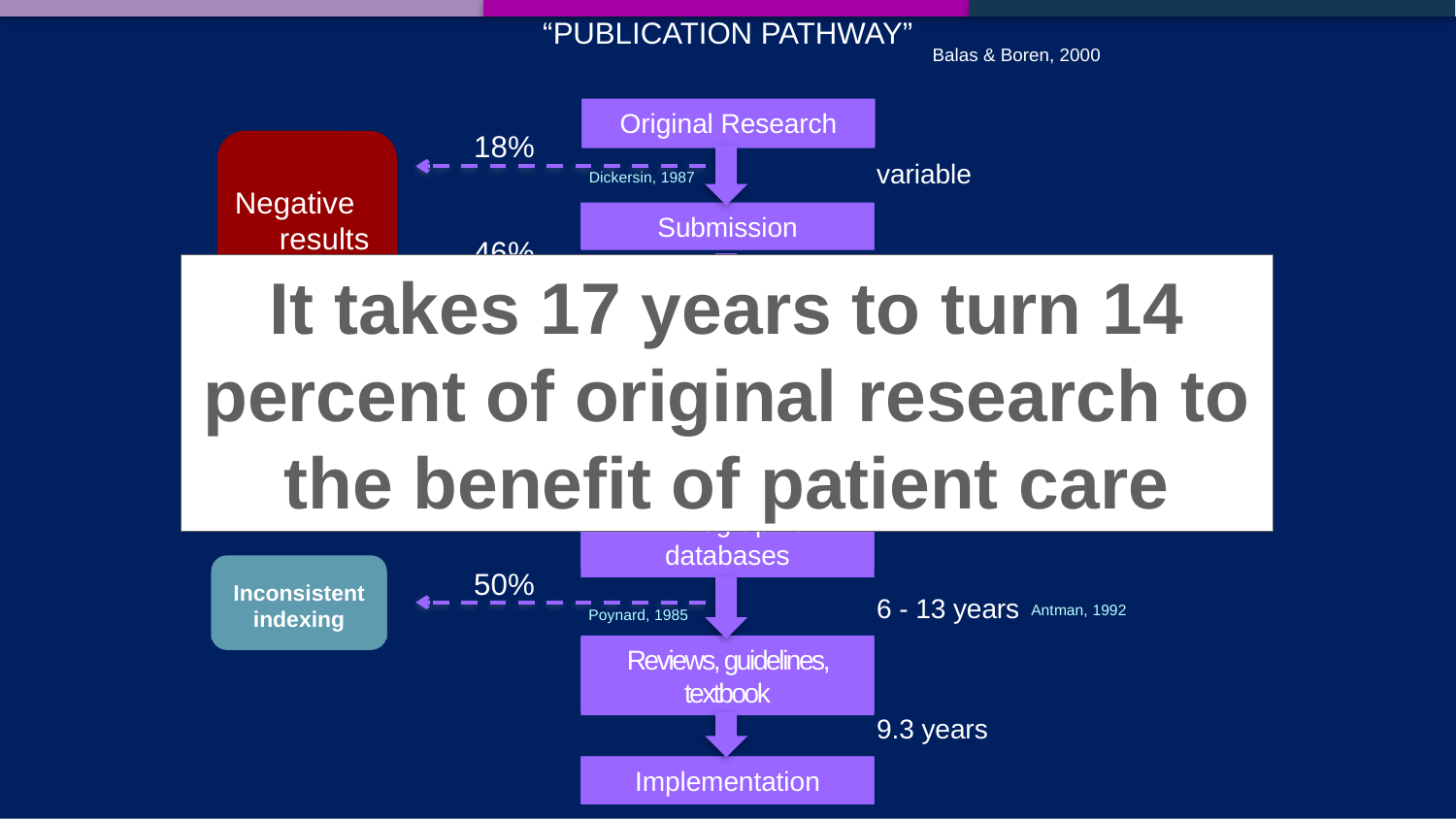

# “PUBLICATION PATHWAY”
Balas & Boren, 2000

Original Research
18%

Negative        results

variable
Dickersin, 1987
Submission

46%
It takes 17 years to turn 14 percent of original research to the benefit of patient care
0.5 year
Koren, 1989
Kumar, 1992

Acceptance

0.6 year
Kumar, 1992

Expert
opinion

Publication

Lack of        numbers
35%

0.3 year
Balas, 1995
Poyer, 1982

Bibliographic databases

Inconsistent
indexing
50%
6 - 13 years
Antman, 1992
Poynard, 1985
Reviews, guidelines, textbook

9.3 years
Implementation